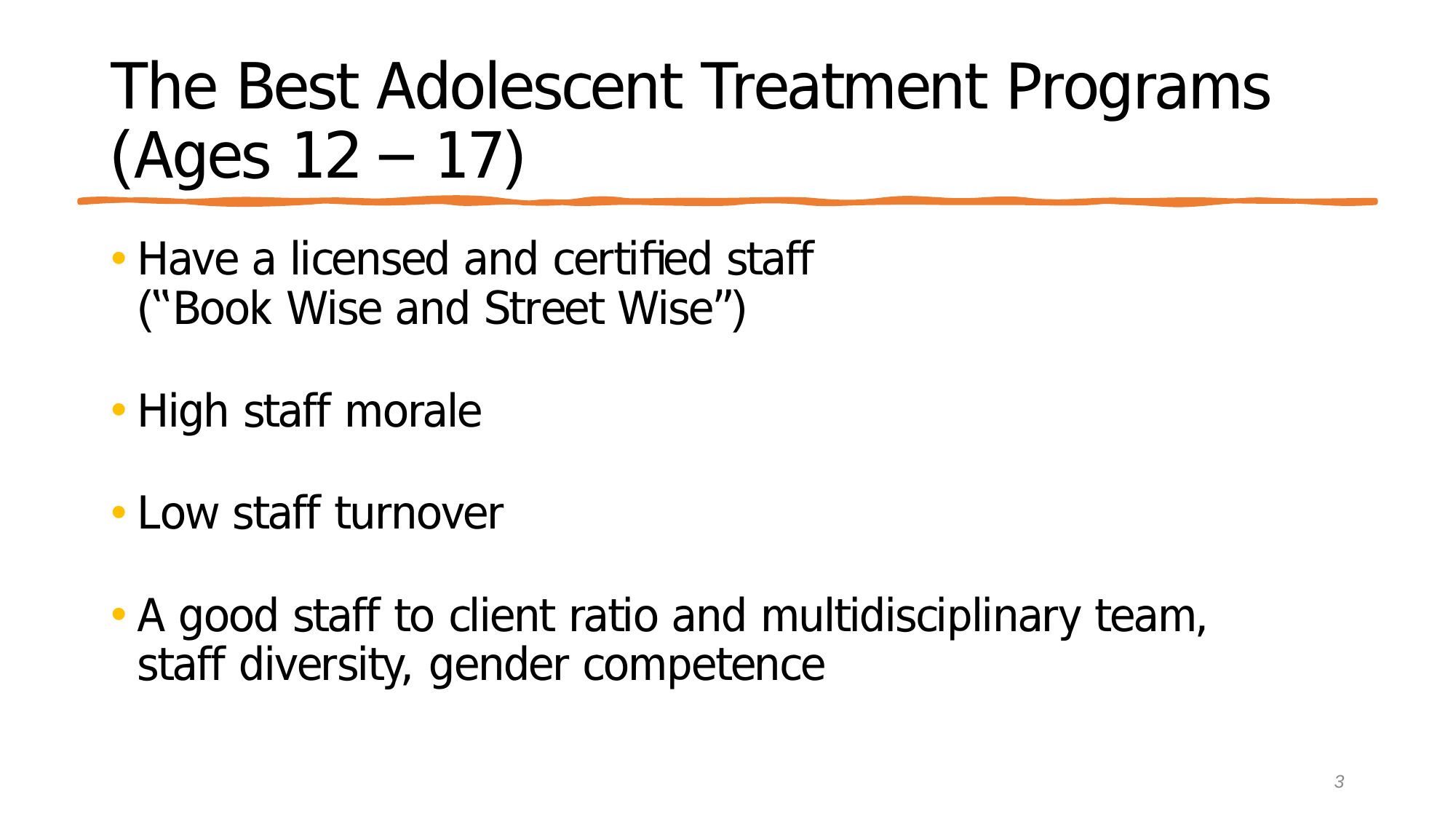

# The Best Adolescent Treatment Programs (Ages 12 – 17)

Have a licensed and certified staff                            (“Book Wise and Street Wise”)

High staff morale

Low staff turnover

A good staff to client ratio and multidisciplinary team,     staff diversity, gender competence

3